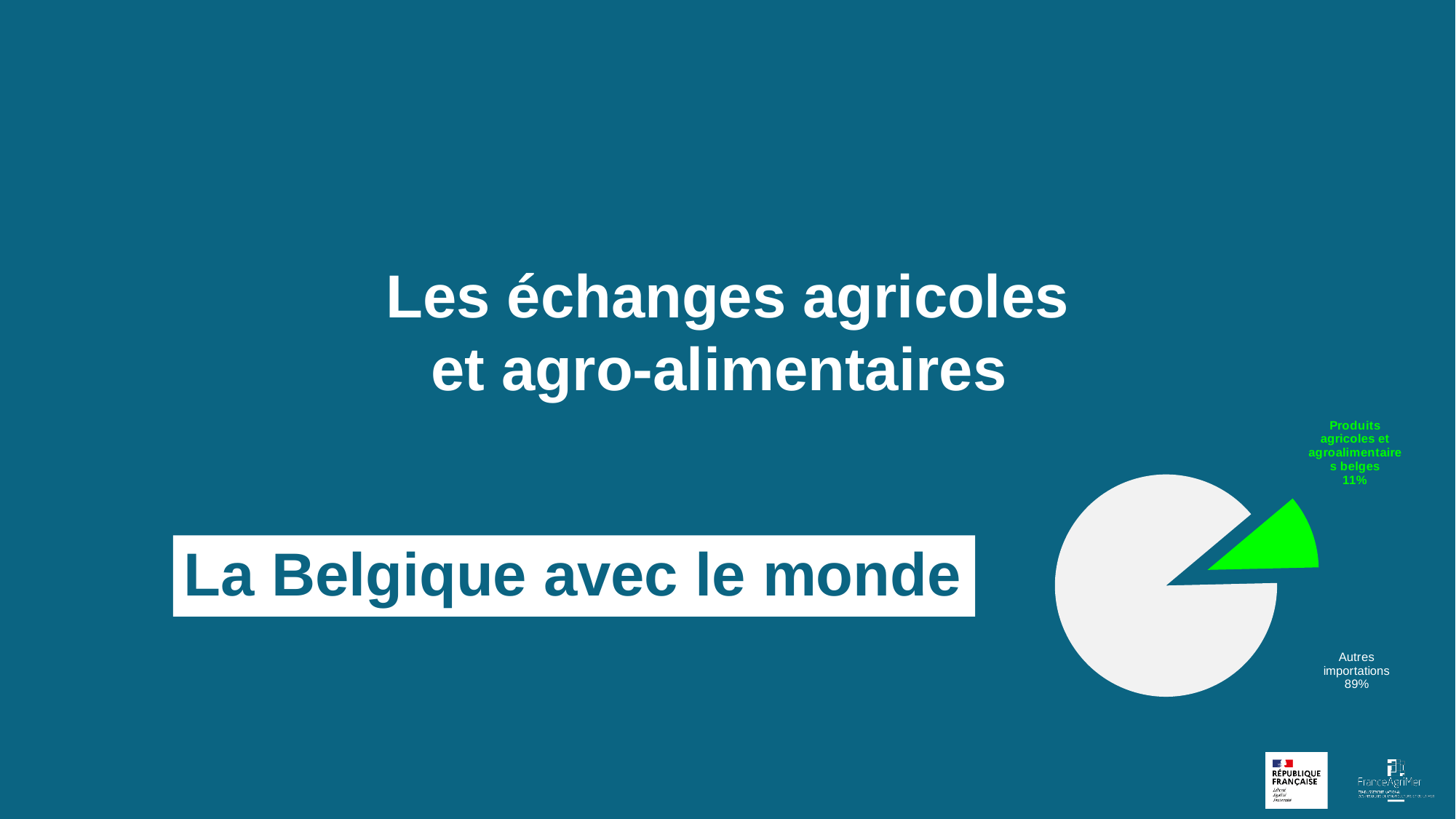

### Chart

| Category |  |
|---|---|
| Produits agricoles et agro-alimentaires | 0.10740154756119213 |
| Autres | 0.8925984524388079 |
La Belgique avec le monde